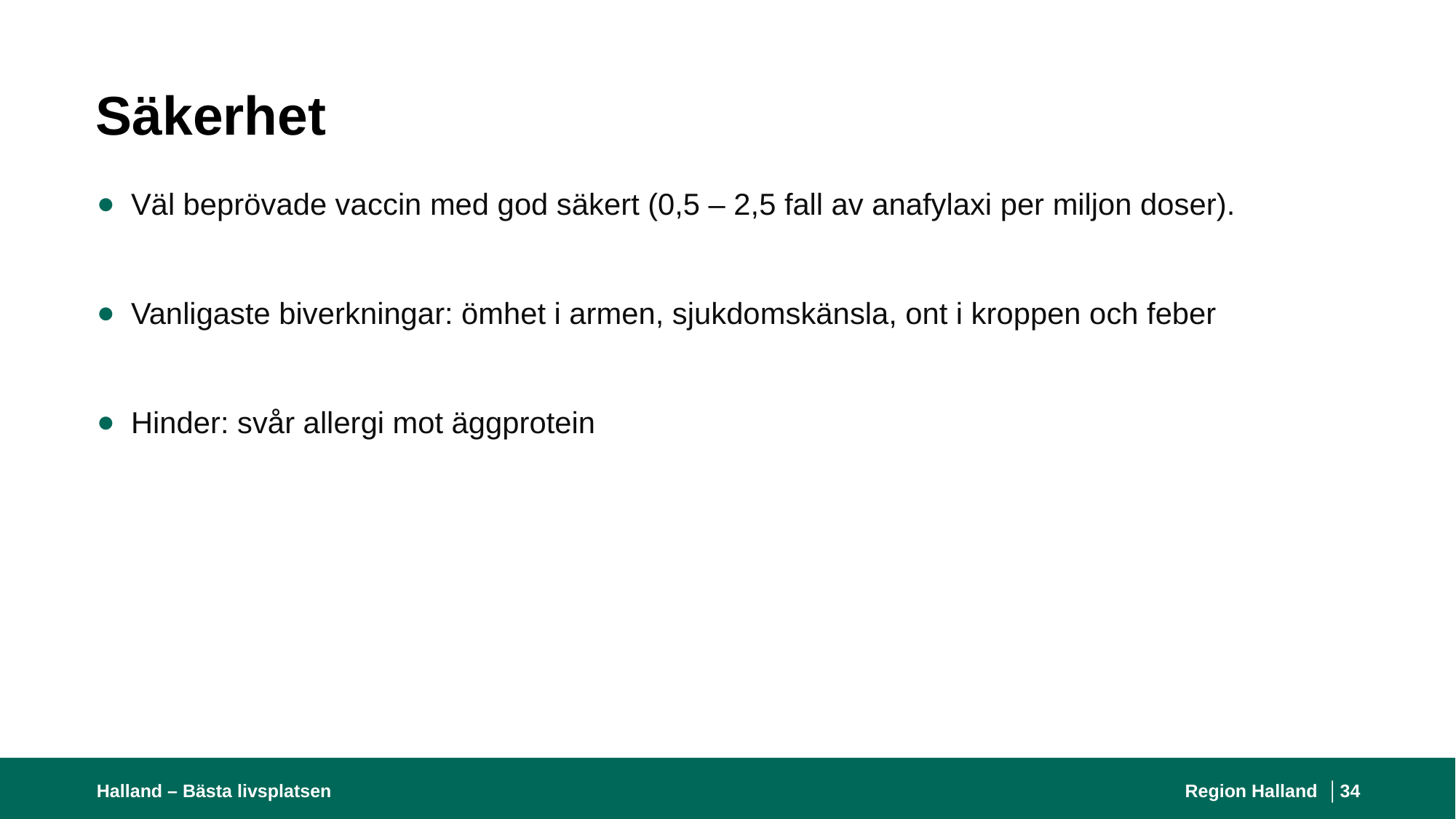

# Säkerhet
Väl beprövade vaccin med god säkert (0,5 – 2,5 fall av anafylaxi per miljon doser).

Vanligaste biverkningar: ömhet i armen, sjukdomskänsla, ont i kroppen och feber

Hinder: svår allergi mot äggprotein

Halland – Bästa livsplatsen
Region Halland  │
34